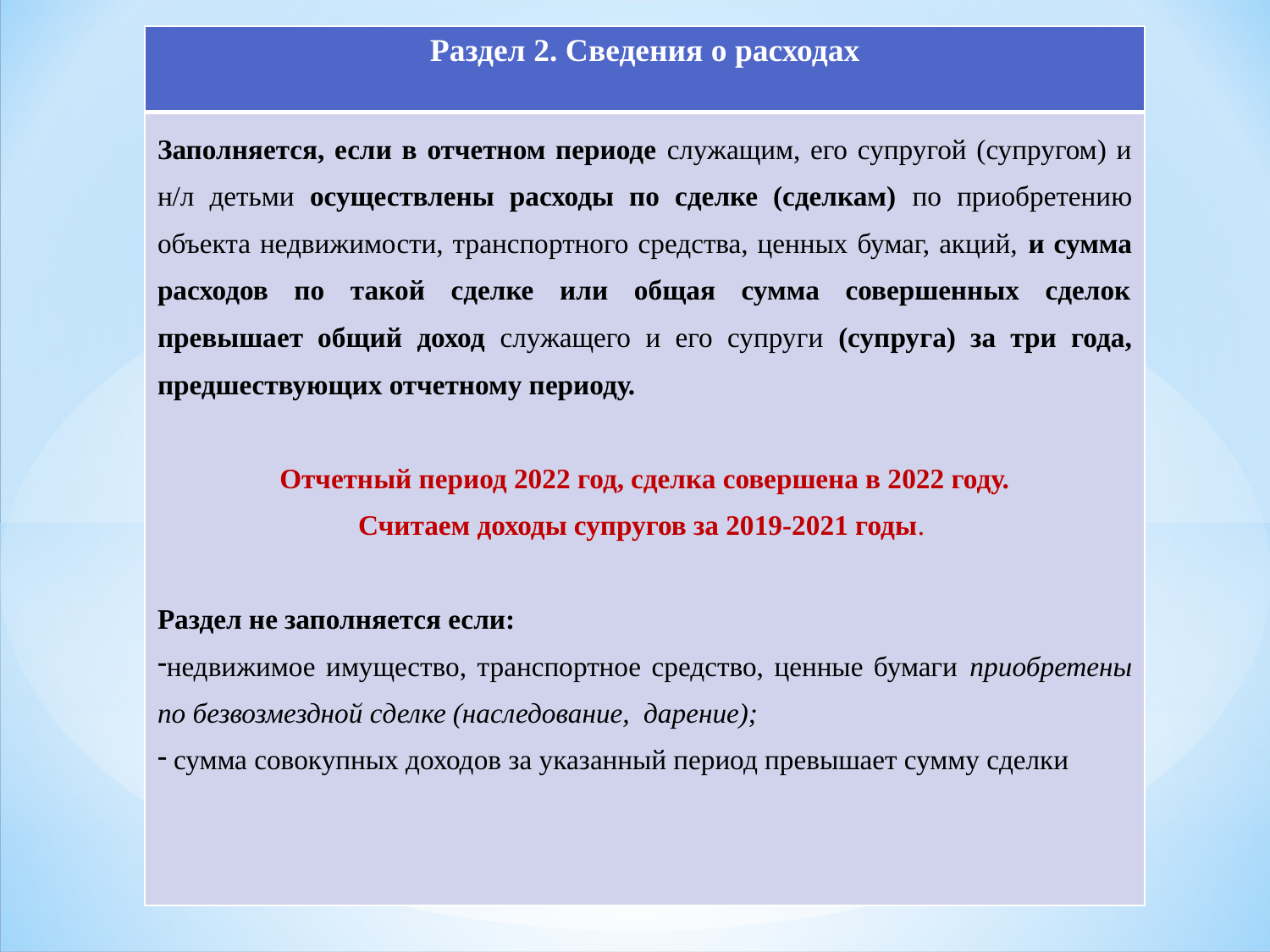

| Раздел 2. Сведения о расходах |
| --- |
| Заполняется, если в отчетном периоде служащим, его супругой (супругом) и н/л детьми осуществлены расходы по сделке (сделкам) по приобретению объекта недвижимости, транспортного средства, ценных бумаг, акций, и сумма расходов по такой сделке или общая сумма совершенных сделок превышает общий доход служащего и его супруги (супруга) за три года, предшествующих отчетному периоду. Отчетный период 2022 год, сделка совершена в 2022 году. Считаем доходы супругов за 2019-2021 годы. Раздел не заполняется если: недвижимое имущество, транспортное средство, ценные бумаги приобретены по безвозмездной сделке (наследование, дарение); сумма совокупных доходов за указанный период превышает сумму сделки |